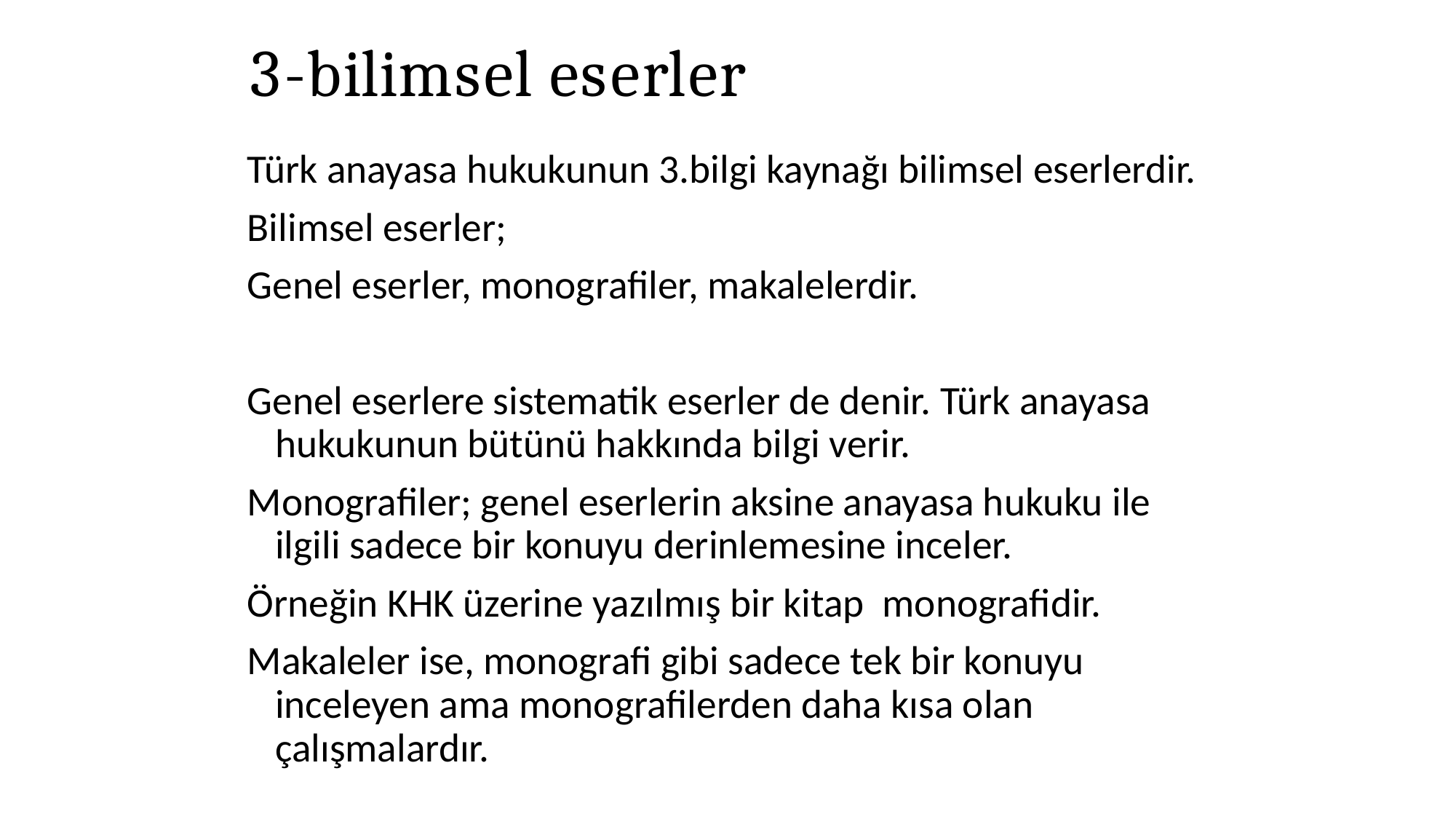

# 3-bilimsel eserler
Türk anayasa hukukunun 3.bilgi kaynağı bilimsel eserlerdir.
Bilimsel eserler;
Genel eserler, monografiler, makalelerdir.

Genel eserlere sistematik eserler de denir. Türk anayasa hukukunun bütünü hakkında bilgi verir.
Monografiler; genel eserlerin aksine anayasa hukuku ile ilgili sadece bir konuyu derinlemesine inceler.
Örneğin KHK üzerine yazılmış bir kitap  monografidir.
Makaleler ise, monografi gibi sadece tek bir konuyu inceleyen ama monografilerden daha kısa olan çalışmalardır.